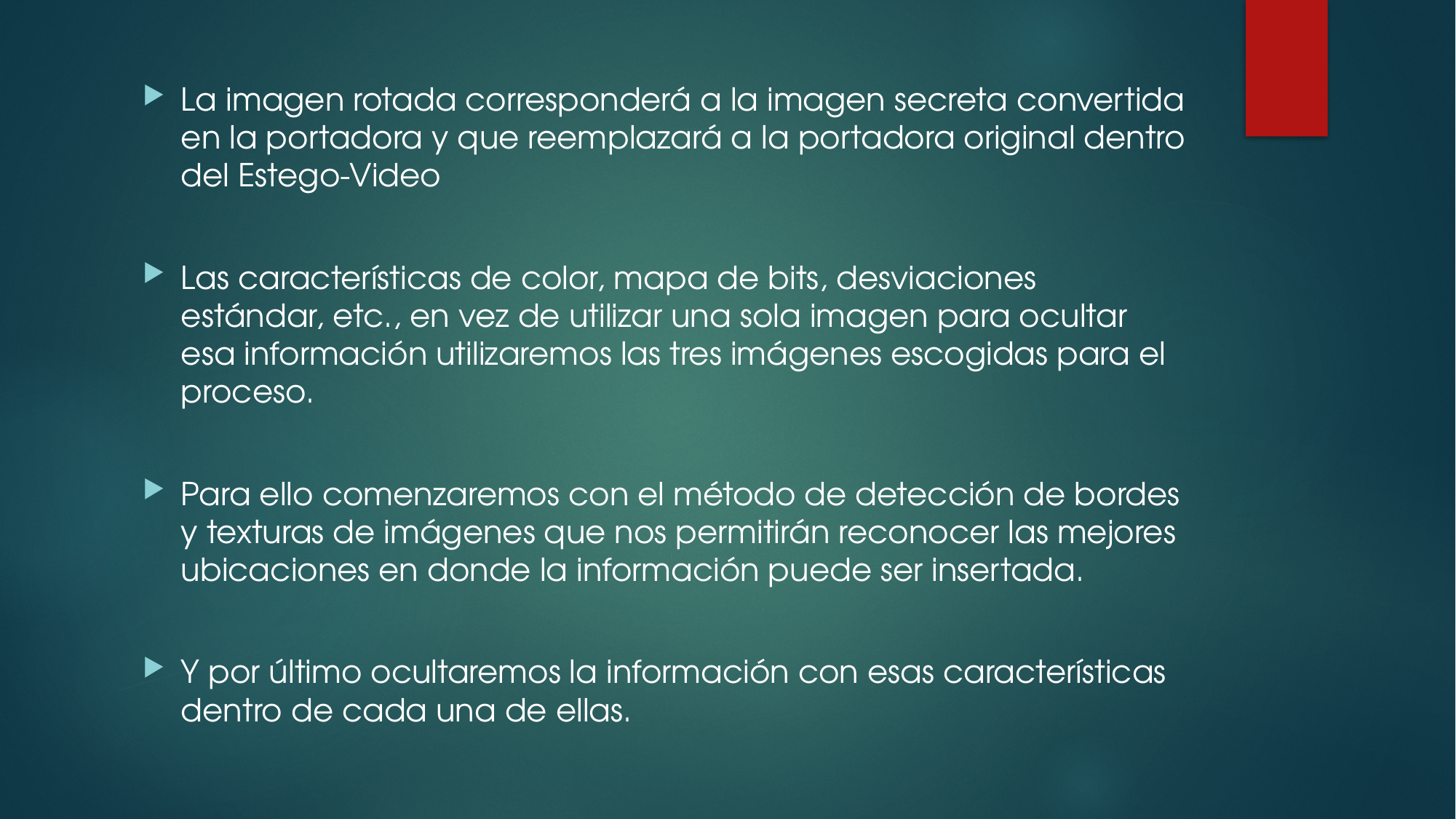

La imagen rotada corresponderá a la imagen secreta convertida en la portadora y que reemplazará a la portadora original dentro del Estego-Video

Las características de color, mapa de bits, desviaciones estándar, etc., en vez de utilizar una sola imagen para ocultar esa información utilizaremos las tres imágenes escogidas para el proceso.

Para ello comenzaremos con el método de detección de bordes y texturas de imágenes que nos permitirán reconocer las mejores ubicaciones en donde la información puede ser insertada.

Y por último ocultaremos la información con esas características dentro de cada una de ellas.